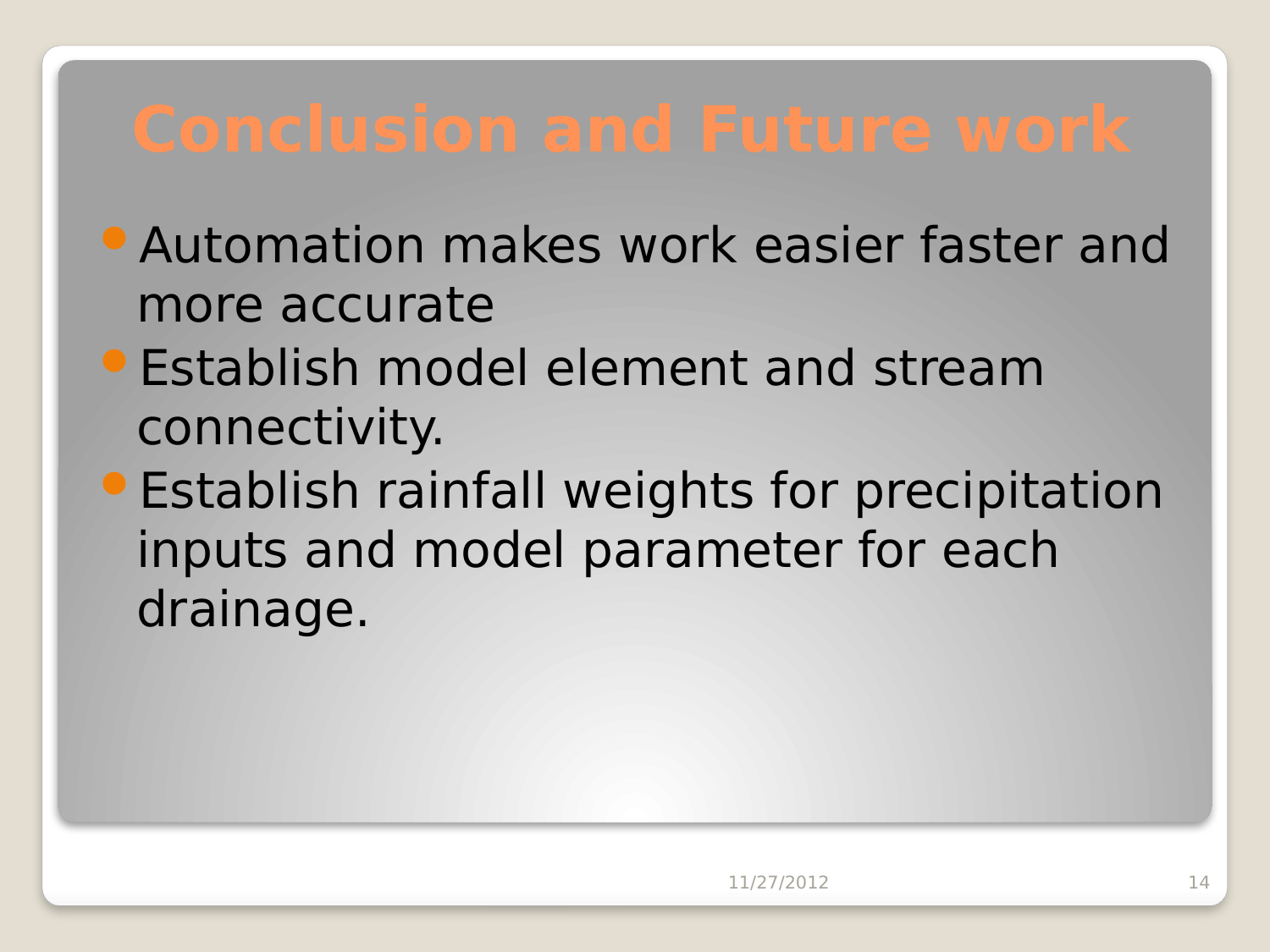

# Conclusion and Future work
Automation makes work easier faster and more accurate
Establish model element and stream connectivity.
Establish rainfall weights for precipitation inputs and model parameter for each drainage.

11/27/2012
14